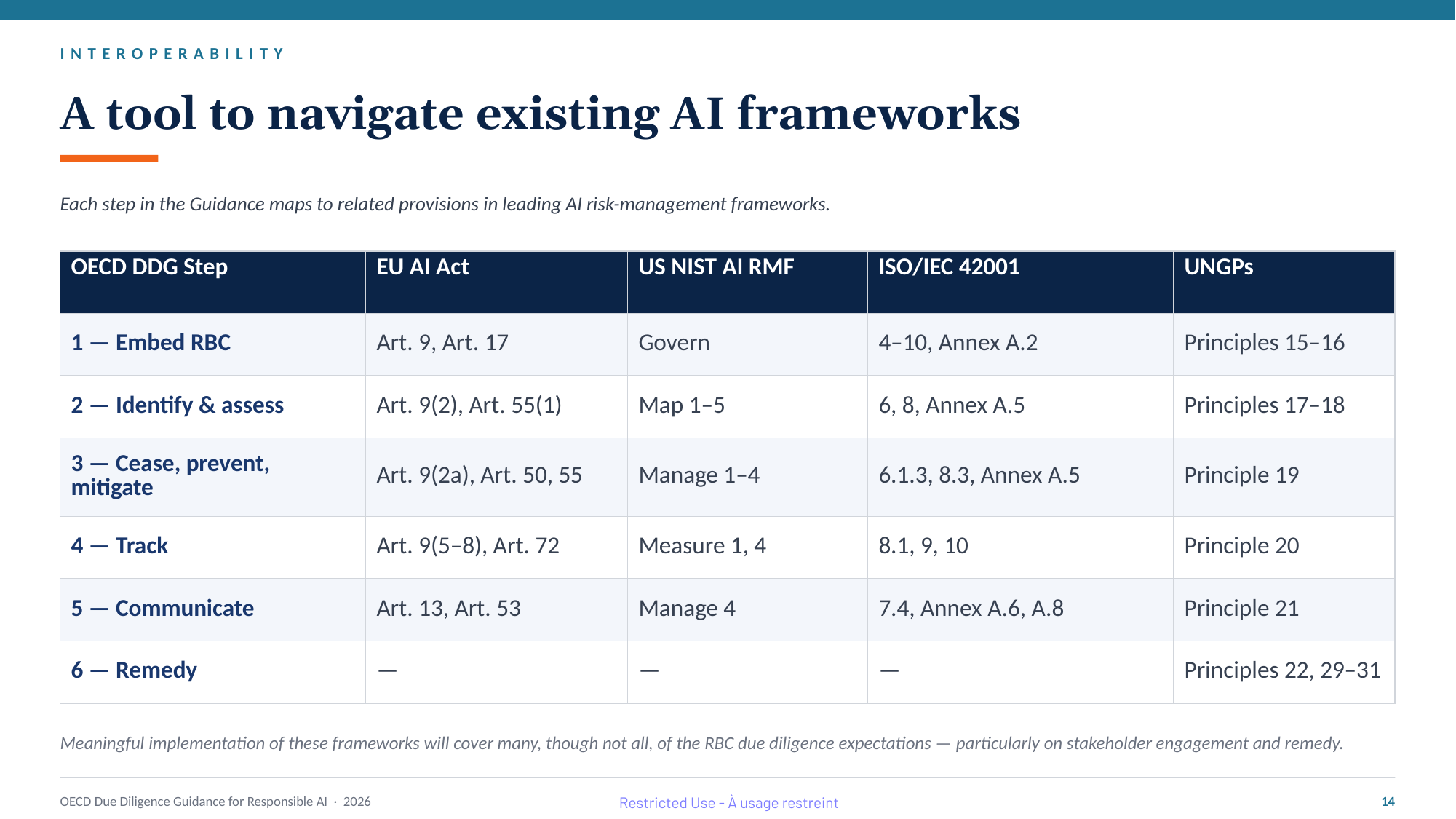

INTEROPERABILITY
A tool to navigate existing AI frameworks

Each step in the Guidance maps to related provisions in leading AI risk-management frameworks.
| OECD DDG Step | EU AI Act | US NIST AI RMF | ISO/IEC 42001 | UNGPs |
| --- | --- | --- | --- | --- |
| 1 — Embed RBC | Art. 9, Art. 17 | Govern | 4–10, Annex A.2 | Principles 15–16 |
| 2 — Identify & assess | Art. 9(2), Art. 55(1) | Map 1–5 | 6, 8, Annex A.5 | Principles 17–18 |
| 3 — Cease, prevent, mitigate | Art. 9(2a), Art. 50, 55 | Manage 1–4 | 6.1.3, 8.3, Annex A.5 | Principle 19 |
| 4 — Track | Art. 9(5–8), Art. 72 | Measure 1, 4 | 8.1, 9, 10 | Principle 20 |
| 5 — Communicate | Art. 13, Art. 53 | Manage 4 | 7.4, Annex A.6, A.8 | Principle 21 |
| 6 — Remedy | — | — | — | Principles 22, 29–31 |
Meaningful implementation of these frameworks will cover many, though not all, of the RBC due diligence expectations — particularly on stakeholder engagement and remedy.

OECD Due Diligence Guidance for Responsible AI  ·  2026
14